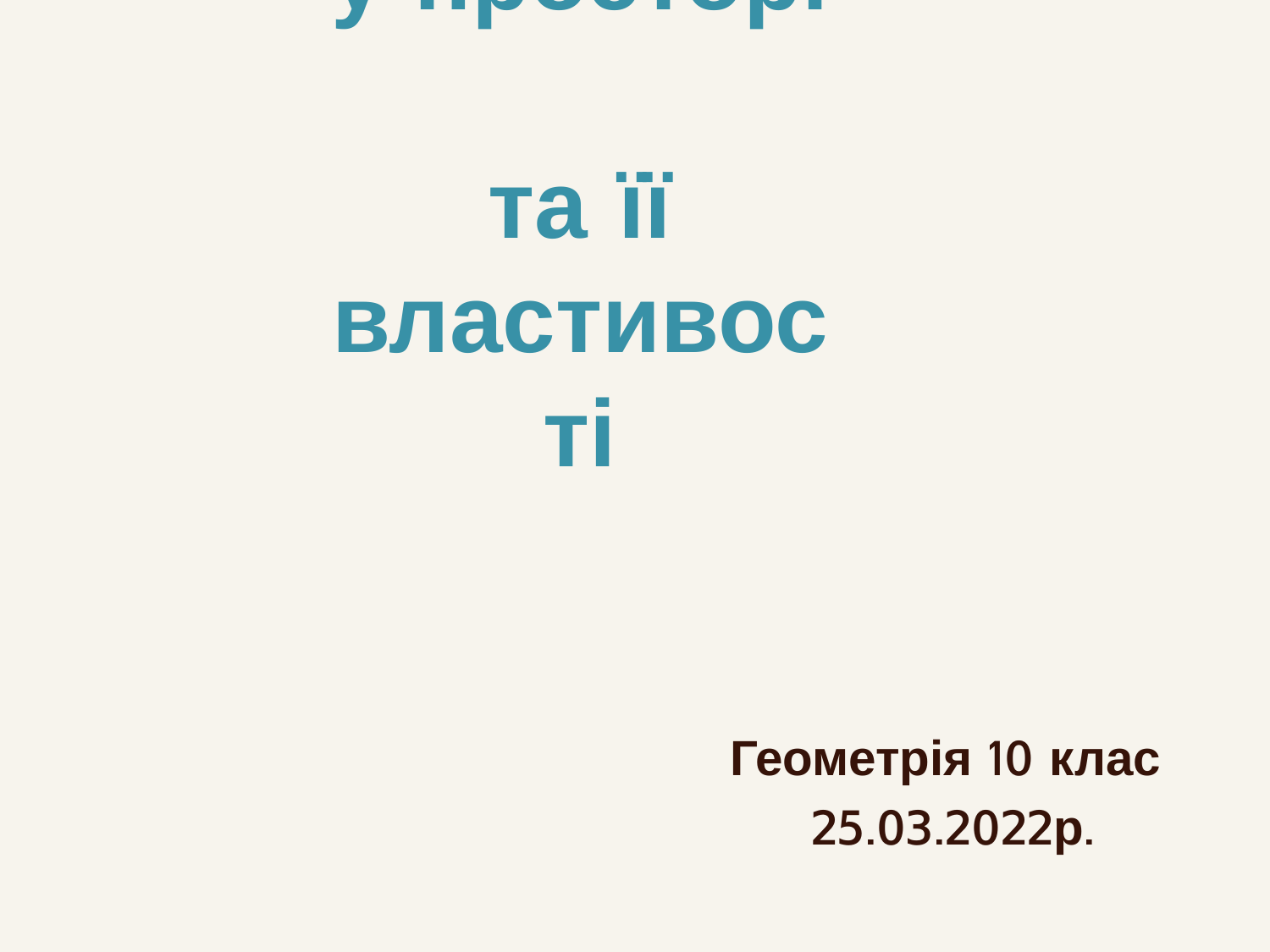

# Симетрія у просторі та її властивості
Геометрія 10 клас
25.03.2022р.